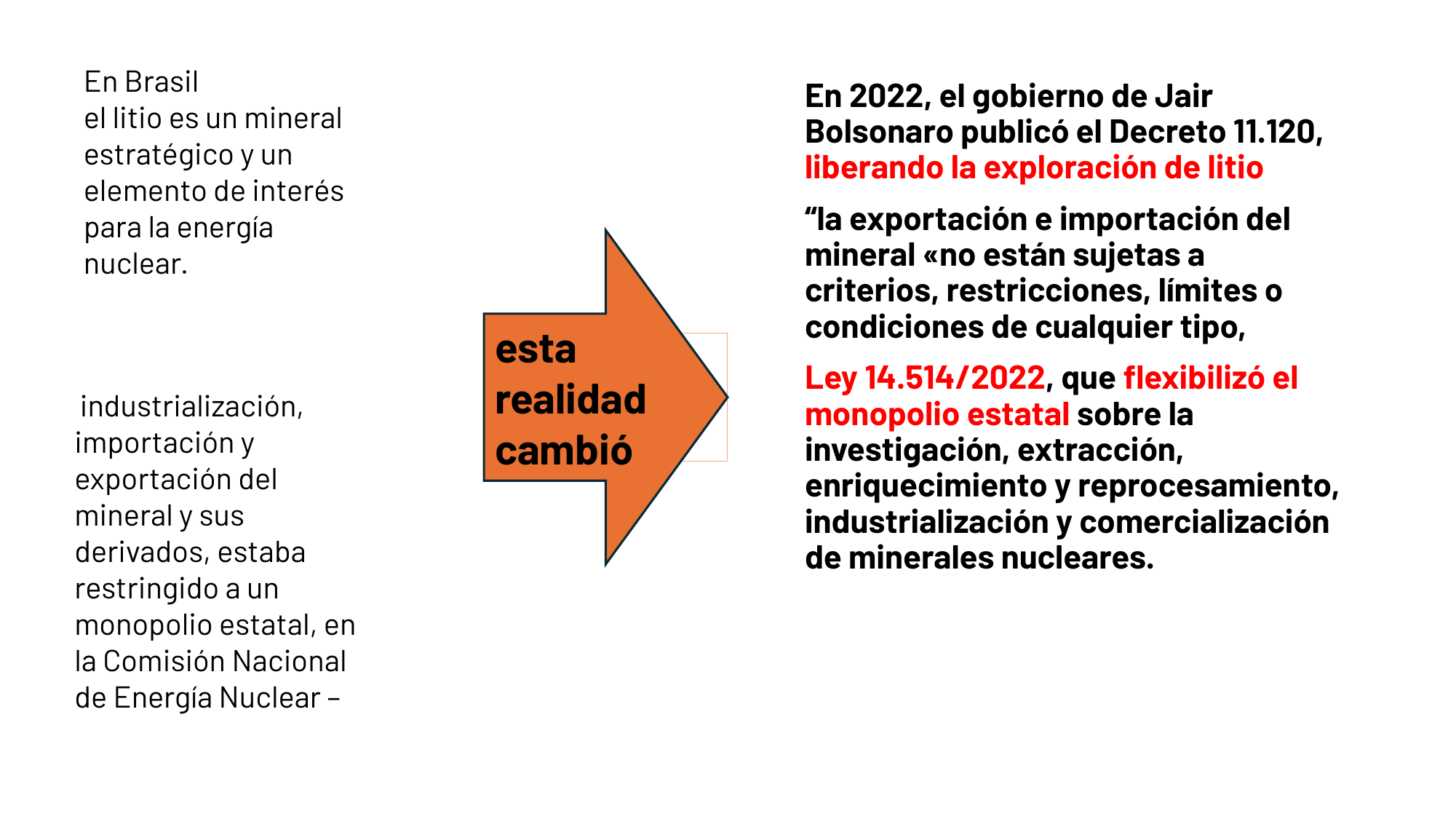

En Brasil
el litio es un mineral estratégico y un elemento de interés para la energía nuclear.
En 2022, el gobierno de Jair Bolsonaro publicó el Decreto 11.120, liberando la exploración de litio
“la exportación e importación del mineral «no están sujetas a criterios, restricciones, límites o condiciones de cualquier tipo,
Ley 14.514/2022, que flexibilizó el monopolio estatal sobre la investigación, extracción, enriquecimiento y reprocesamiento, industrialización y comercialización de minerales nucleares.

esta realidad cambió

 industrialización, importación y exportación del mineral y sus derivados, estaba restringido a un monopolio estatal, en la Comisión Nacional de Energía Nuclear –